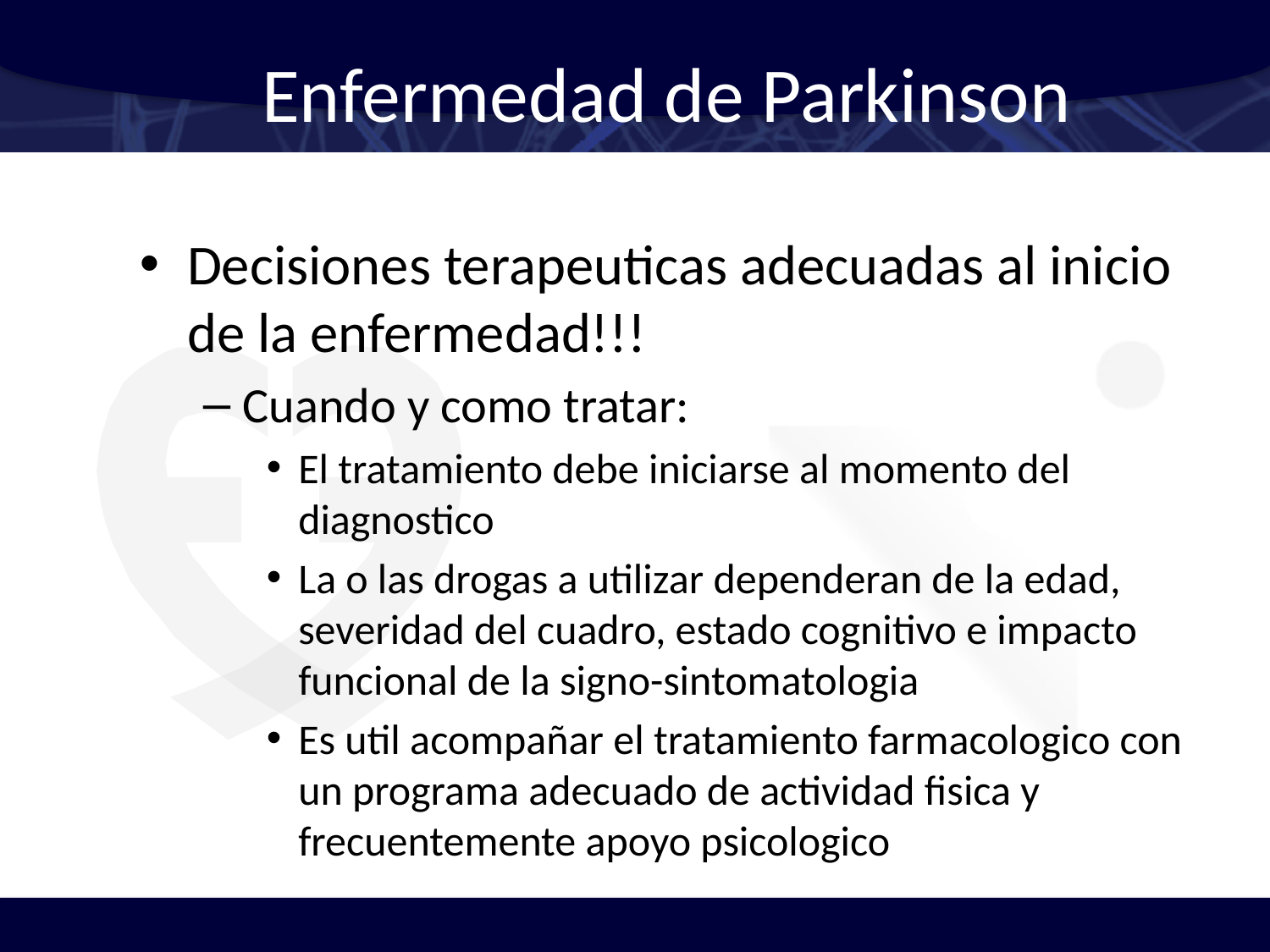

# Enfermedad de Parkinson
Decisiones terapeuticas adecuadas al inicio de la enfermedad!!!
Cuando y como tratar:
El tratamiento debe iniciarse al momento del diagnostico
La o las drogas a utilizar dependeran de la edad, severidad del cuadro, estado cognitivo e impacto funcional de la signo-sintomatologia
Es util acompañar el tratamiento farmacologico con un programa adecuado de actividad fisica y frecuentemente apoyo psicologico